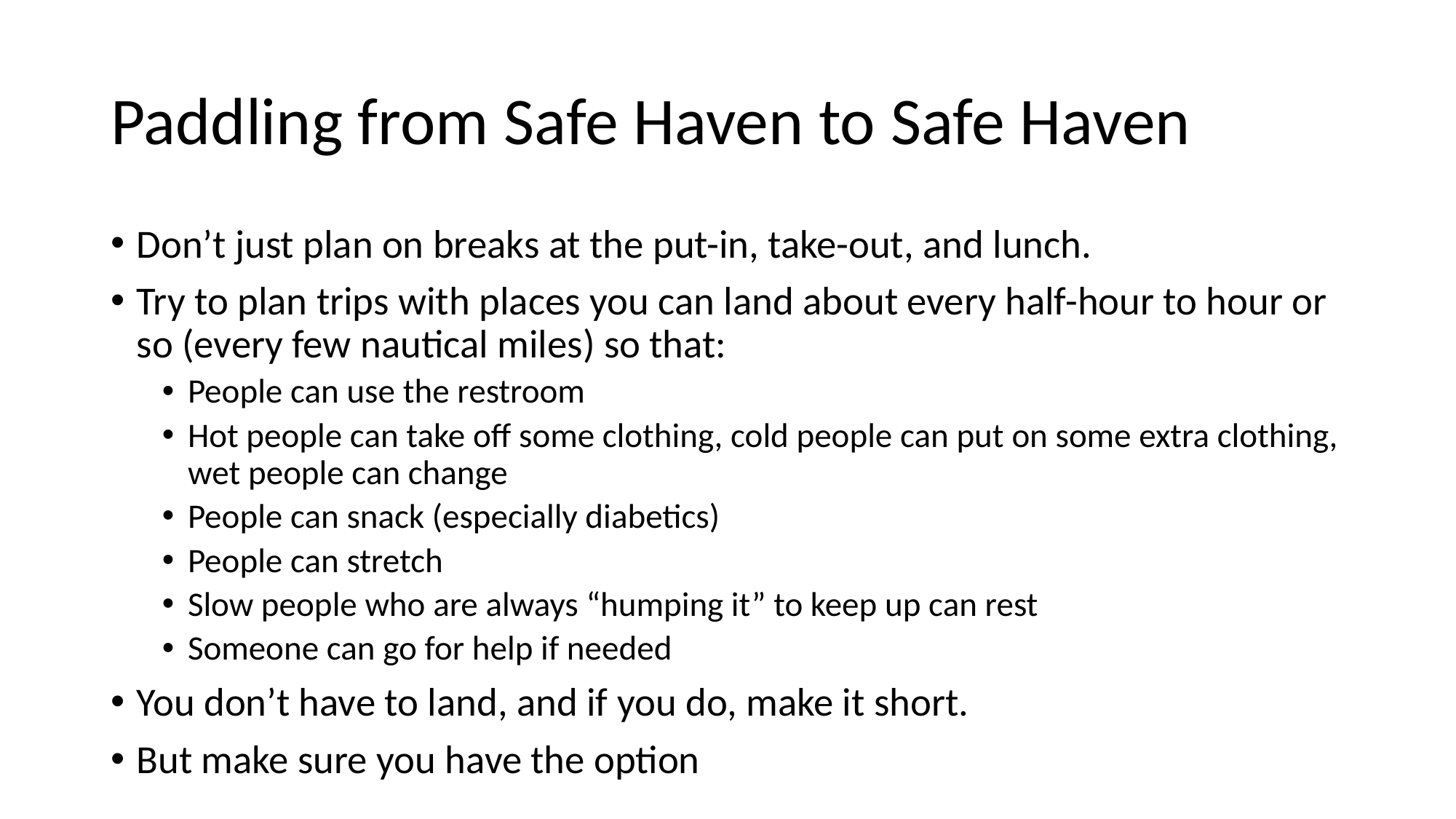

# Paddling from Safe Haven to Safe Haven
Don’t just plan on breaks at the put-in, take-out, and lunch.
Try to plan trips with places you can land about every half-hour to hour or so (every few nautical miles) so that:
People can use the restroom
Hot people can take off some clothing, cold people can put on some extra clothing, wet people can change
People can snack (especially diabetics)
People can stretch
Slow people who are always “humping it” to keep up can rest
Someone can go for help if needed
You don’t have to land, and if you do, make it short.
But make sure you have the option